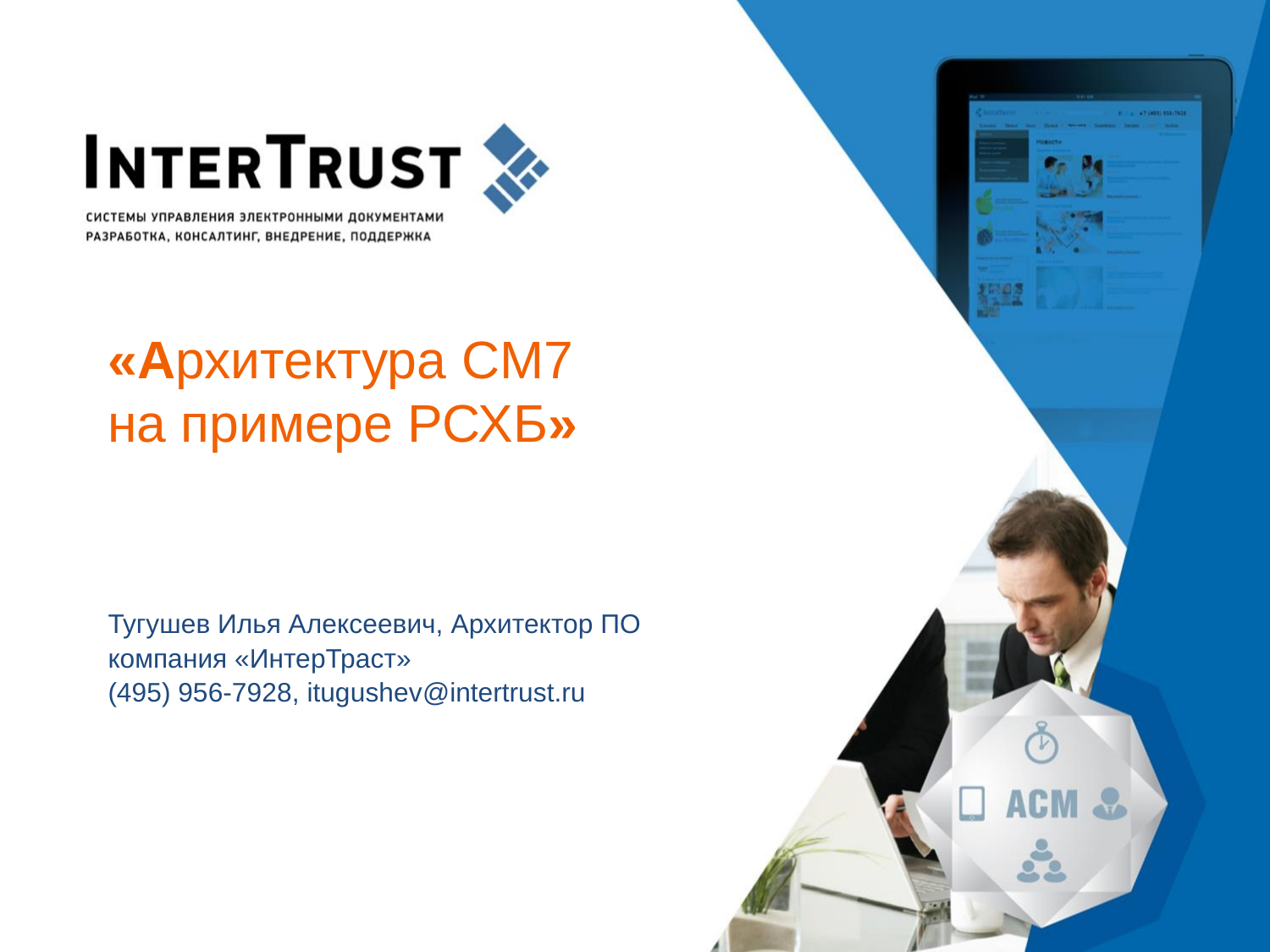

# «Архитектура CM7 на примере РСХБ»
Тугушев Илья Алексеевич, Архитектор ПО
компания «ИнтерТраст»
(495) 956-7928, itugushev@intertrust.ru